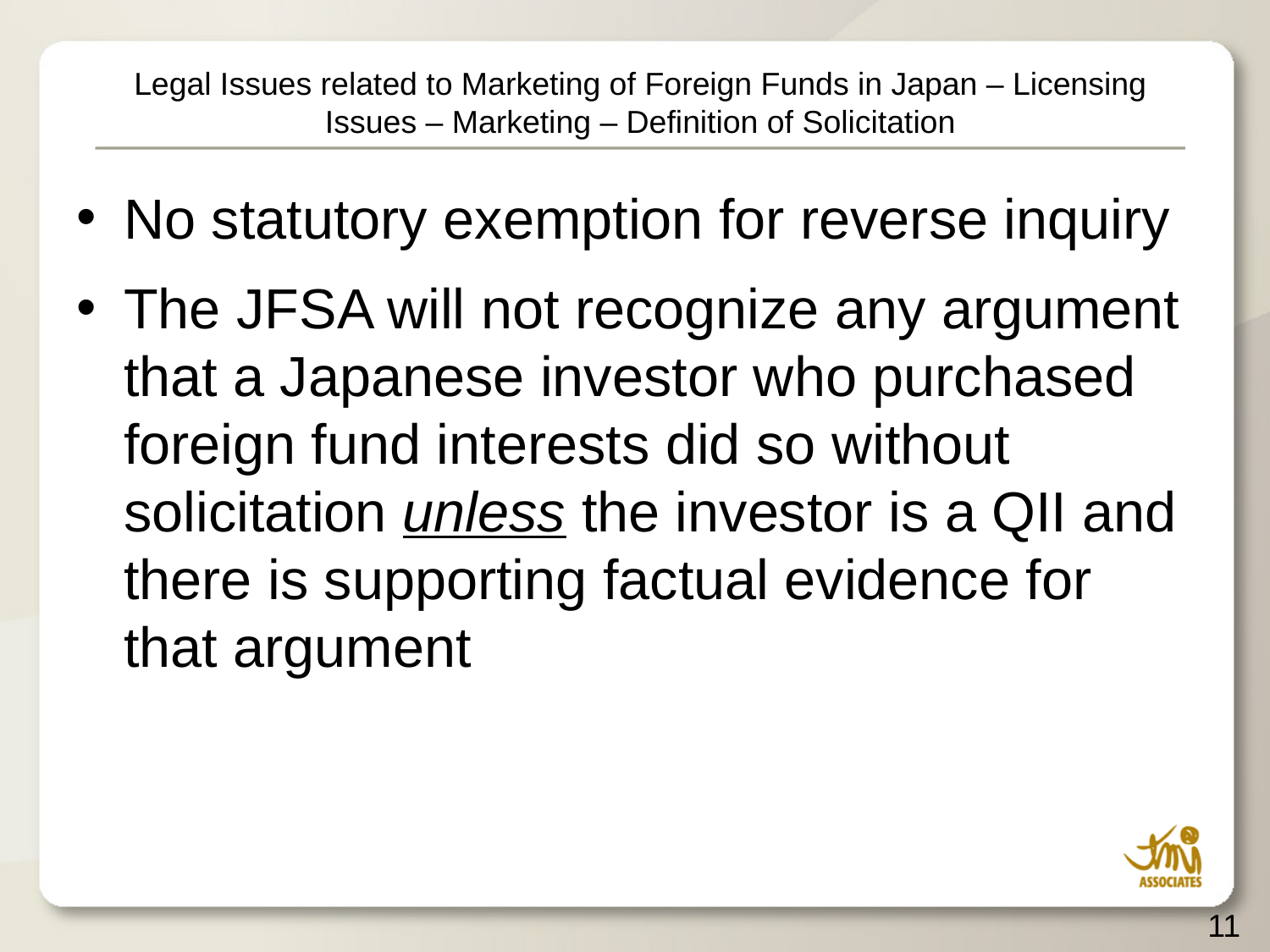

# Legal Issues related to Marketing of Foreign Funds in Japan – Licensing Issues – Marketing – Definition of Solicitation

No statutory exemption for reverse inquiry
The JFSA will not recognize any argument that a Japanese investor who purchased foreign fund interests did so without solicitation unless the investor is a QII and there is supporting factual evidence for that argument
11